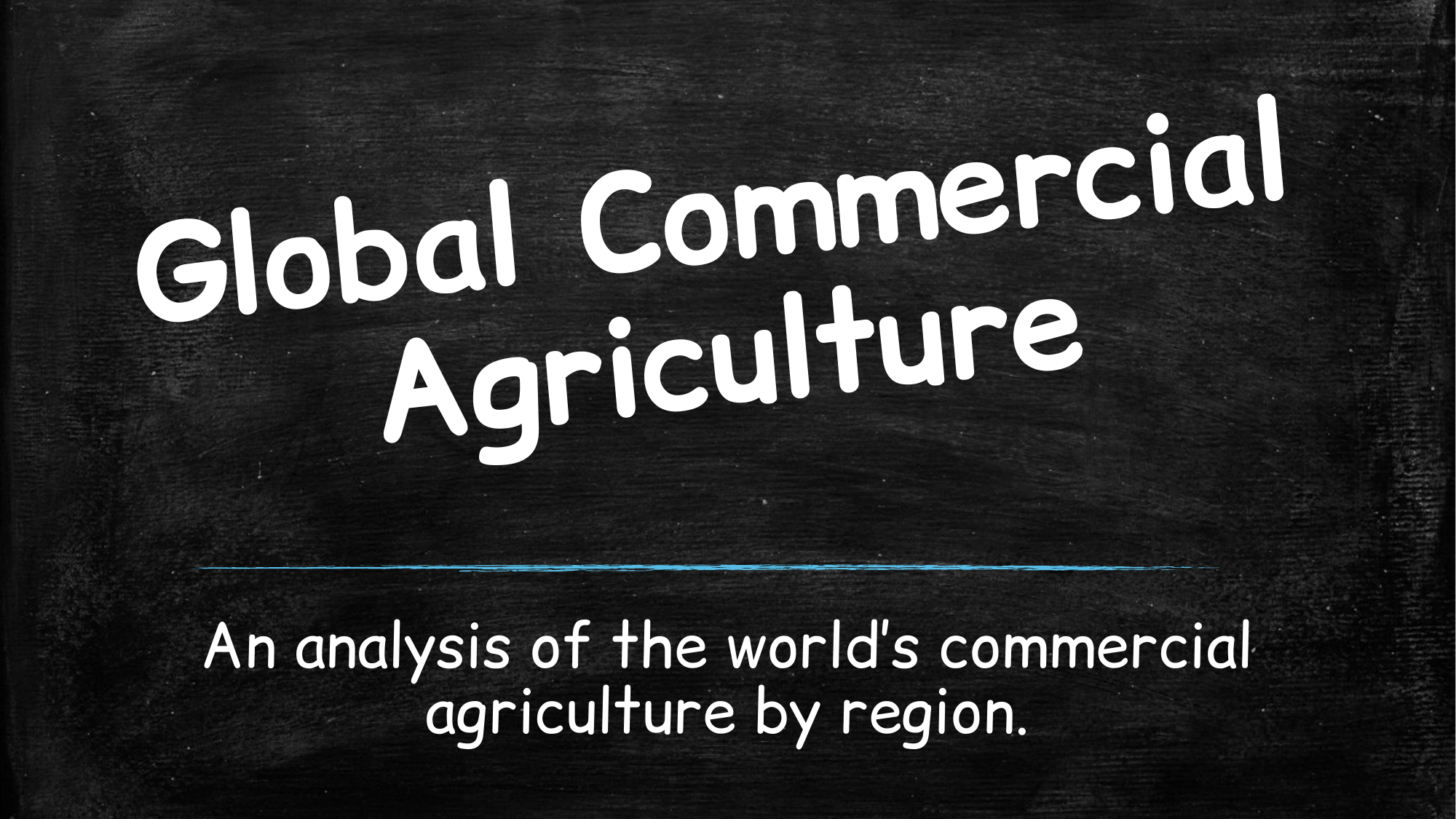

# Global Commercial Agriculture
An analysis of the world’s commercial agriculture by region.